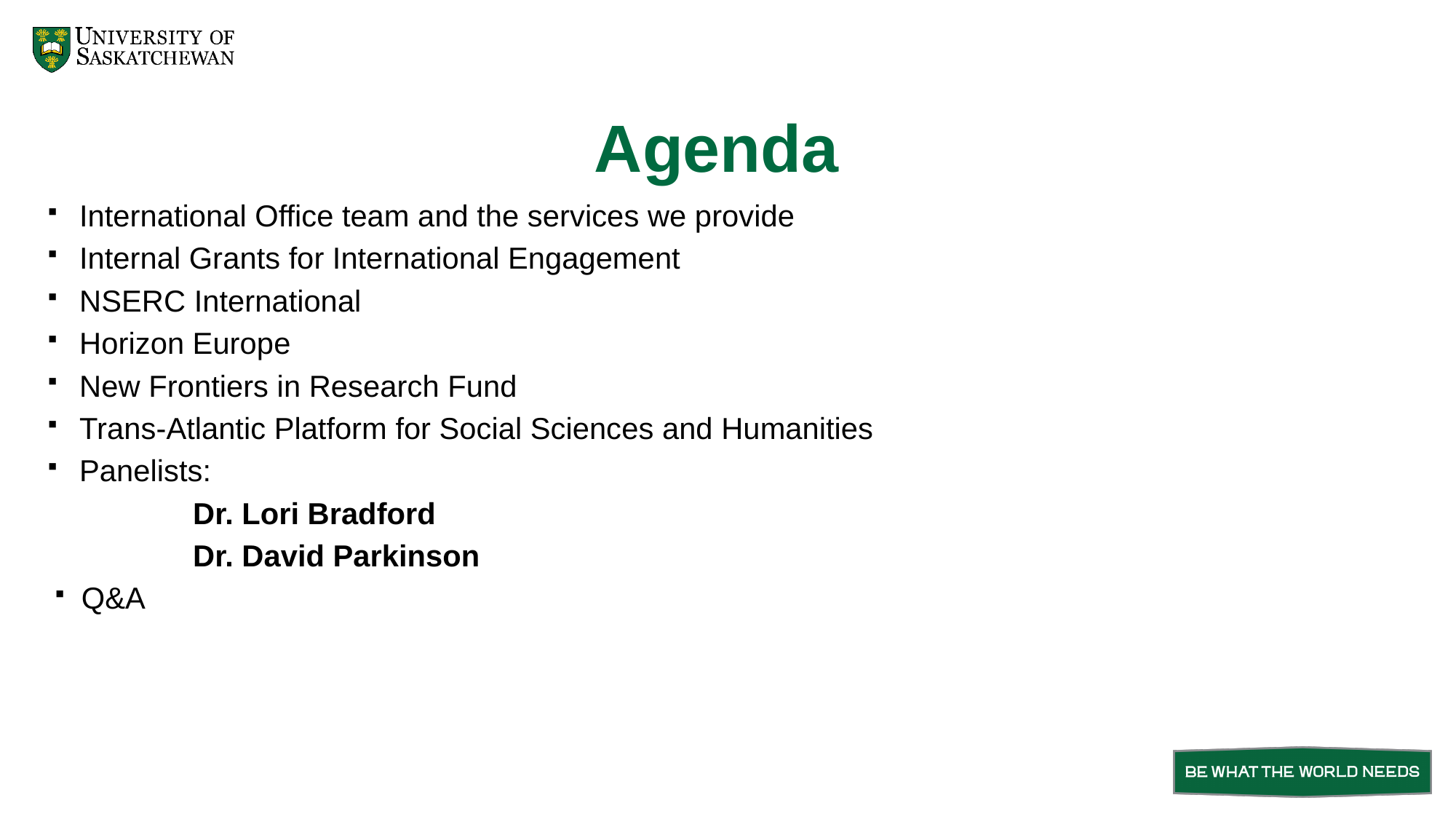

# Agenda
International Office team and the services we provide
Internal Grants for International Engagement
NSERC International
Horizon Europe
New Frontiers in Research Fund
Trans-Atlantic Platform for Social Sciences and Humanities
Panelists:
   Dr. Lori Bradford
   Dr. David Parkinson
Q&A